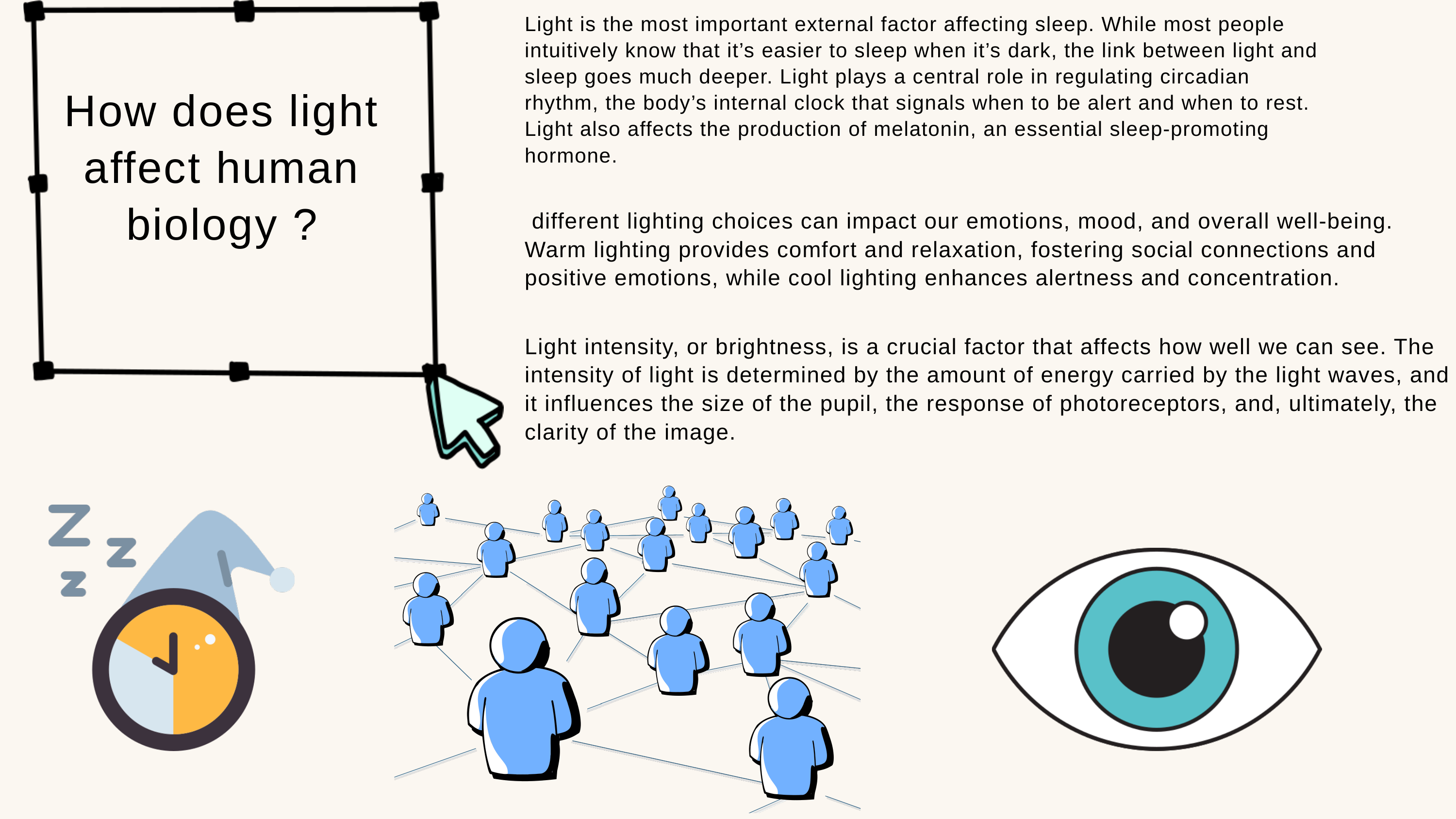

Light is the most important external factor affecting sleep. While most people intuitively know that it’s easier to sleep when it’s dark, the link between light and sleep goes much deeper. Light plays a central role in regulating circadian rhythm, the body’s internal clock that signals when to be alert and when to rest. Light also affects the production of melatonin, an essential sleep-promoting hormone.
How does light affect human biology ?
 different lighting choices can impact our emotions, mood, and overall well-being. Warm lighting provides comfort and relaxation, fostering social connections and positive emotions, while cool lighting enhances alertness and concentration.
Light intensity, or brightness, is a crucial factor that affects how well we can see. The intensity of light is determined by the amount of energy carried by the light waves, and it influences the size of the pupil, the response of photoreceptors, and, ultimately, the clarity of the image.